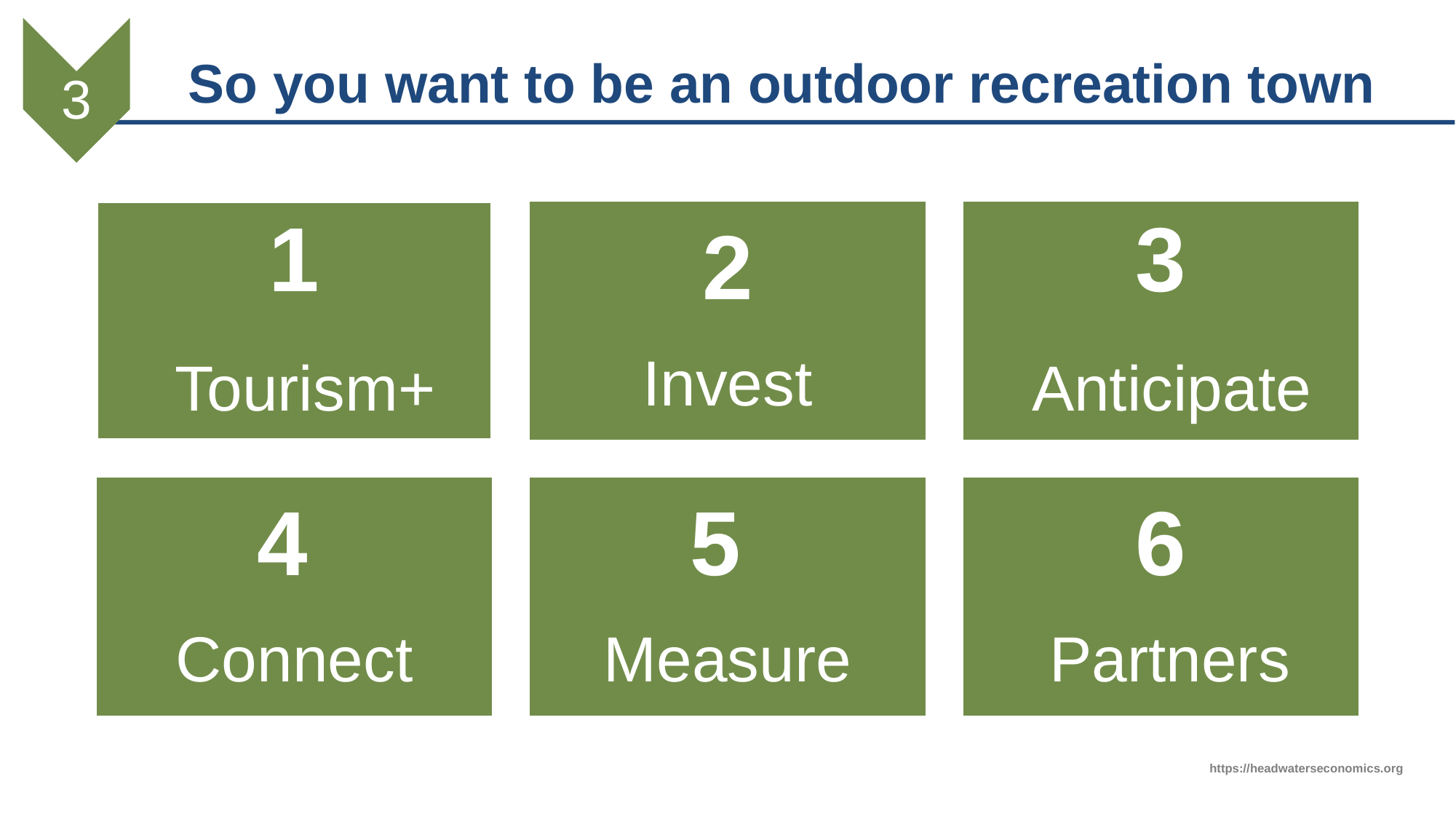

3
# So you want to be an outdoor recreation town
1
 Tourism+
2
Invest
3
 Anticipate
4
Connect
5
Measure
6
 Partners